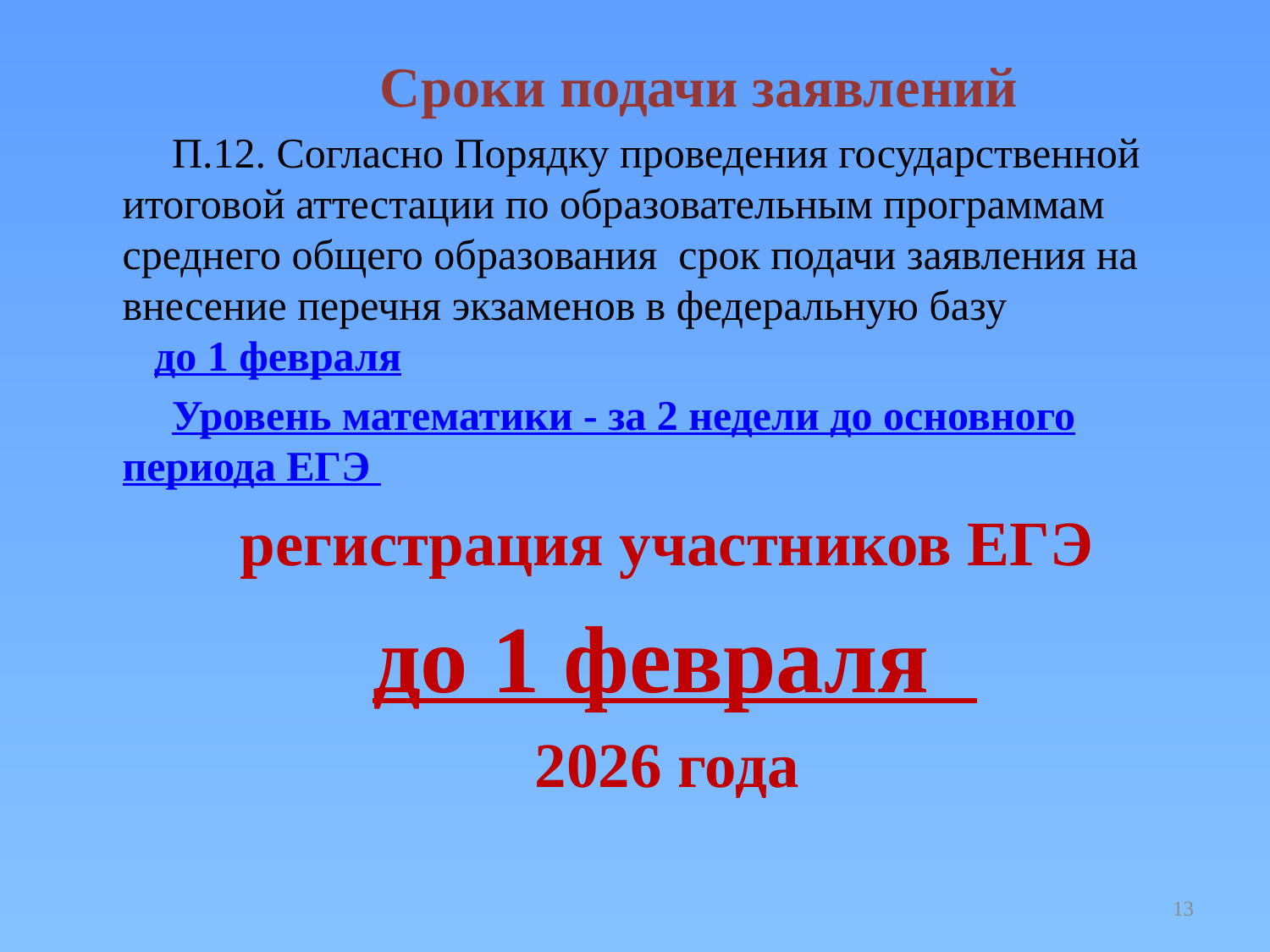

# Сроки подачи заявлений
П.12. Согласно Порядку проведения государственной итоговой аттестации по образовательным программам среднего общего образования  срок подачи заявления на внесение перечня экзаменов в федеральную базу                    до 1 февраля
Уровень математики - за 2 недели до основного периода ЕГЭ
регистрация участников ЕГЭ
до 1 февраля
2026 года

13